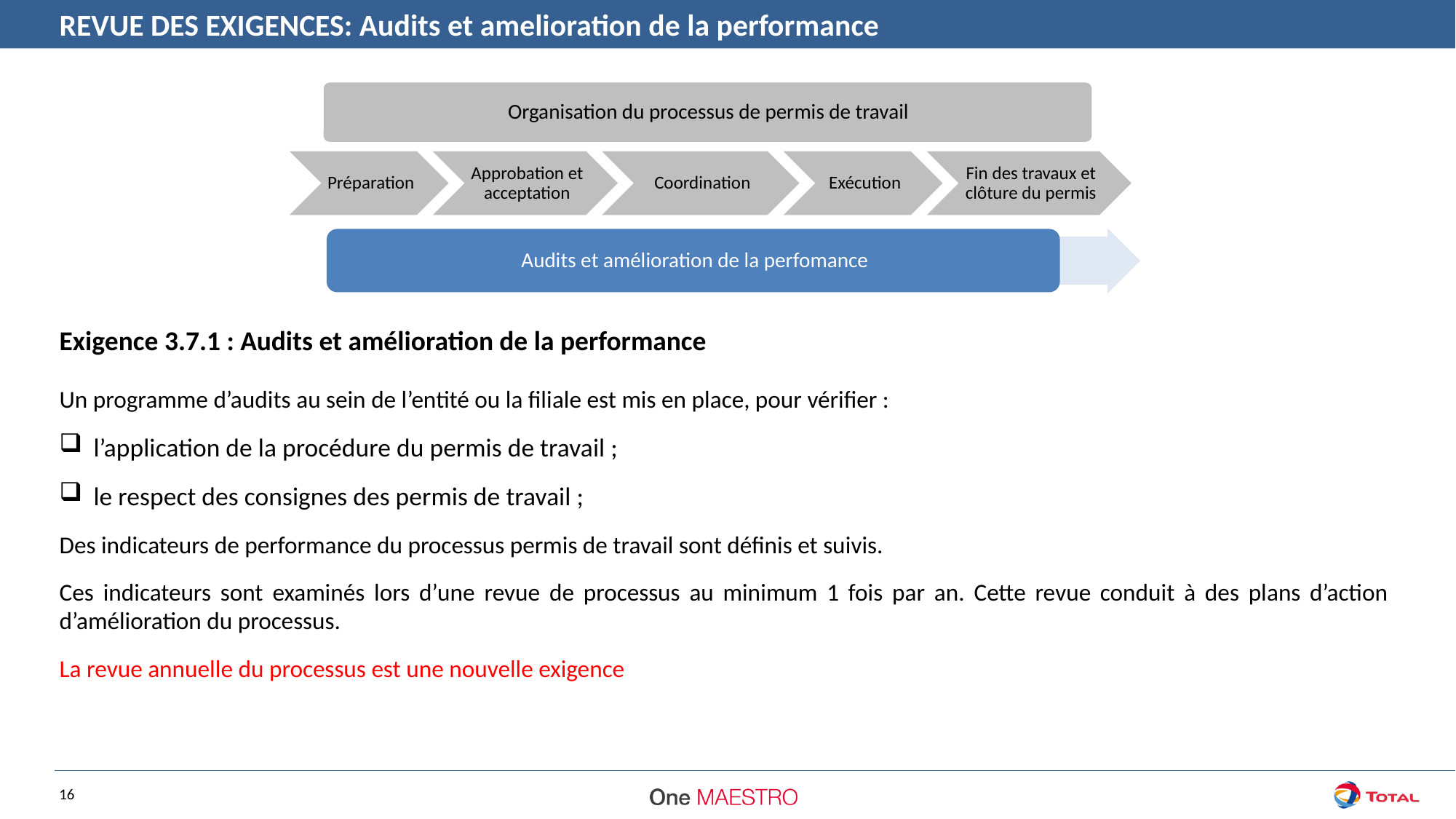

REVUE DES EXIGENCES: Audits et amelioration de la performance
Organisation du processus de permis de travail
Préparation
Approbation et acceptation
Coordination
Exécution
Fin des travaux et clôture du permis
Audits et amélioration de la perfomance
Exigence 3.7.1 : Audits et amélioration de la performance
Un programme d’audits au sein de l’entité ou la filiale est mis en place, pour vérifier :
l’application de la procédure du permis de travail ;
le respect des consignes des permis de travail ;
Des indicateurs de performance du processus permis de travail sont définis et suivis.
Ces indicateurs sont examinés lors d’une revue de processus au minimum 1 fois par an. Cette revue conduit à des plans d’action d’amélioration du processus.
La revue annuelle du processus est une nouvelle exigence